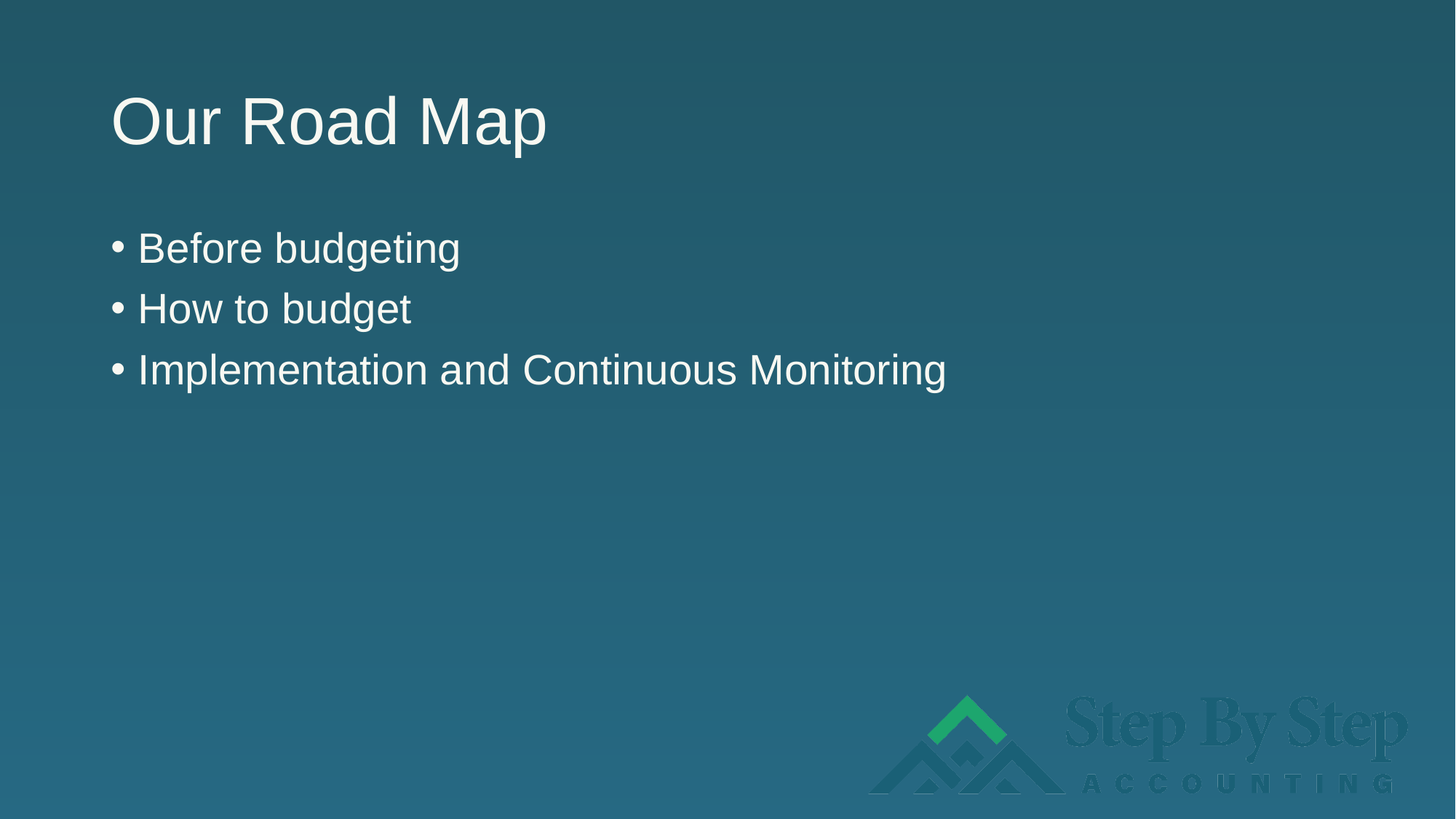

# Our Road Map
Before budgeting
How to budget
Implementation and Continuous Monitoring